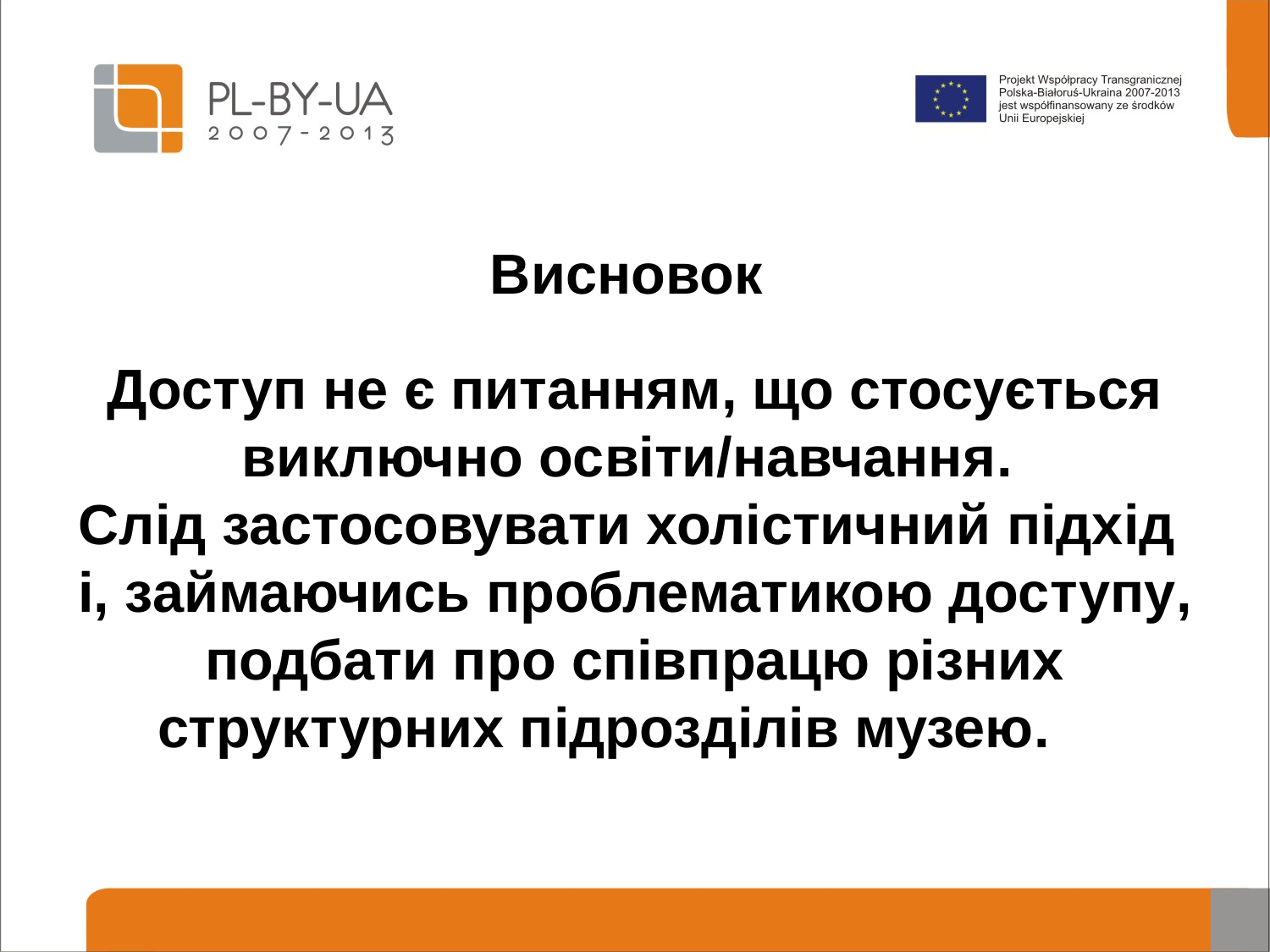

Висновок
Доступ не є питанням, що стосується виключно освіти/навчання.
Слід застосовувати холістичний підхід
i, займаючись проблематикою доступу, подбати про співпрацю різних структурних підрозділів музею.